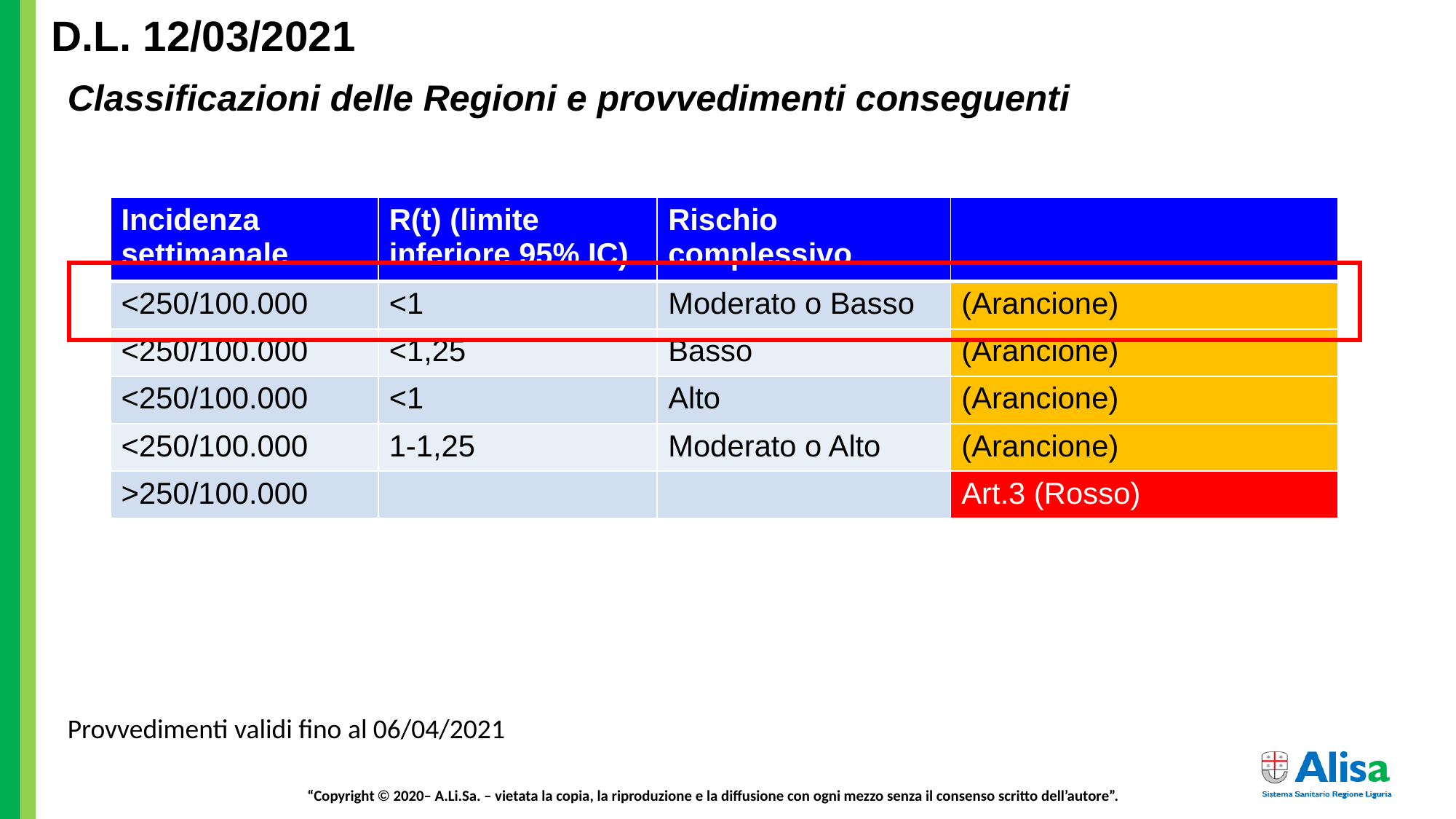

D.L. 12/03/2021
Classificazioni delle Regioni e provvedimenti conseguenti
| Incidenza settimanale | R(t) (limite inferiore 95% IC) | Rischio complessivo |  |
| --- | --- | --- | --- |
| <250/100.000 | <1 | Moderato o Basso | (Arancione) |
| <250/100.000 | <1,25 | Basso | (Arancione) |
| <250/100.000 | <1 | Alto | (Arancione) |
| <250/100.000 | 1-1,25 | Moderato o Alto | (Arancione) |
| >250/100.000 |  |  | Art.3 (Rosso) |

Provvedimenti validi fino al 06/04/2021